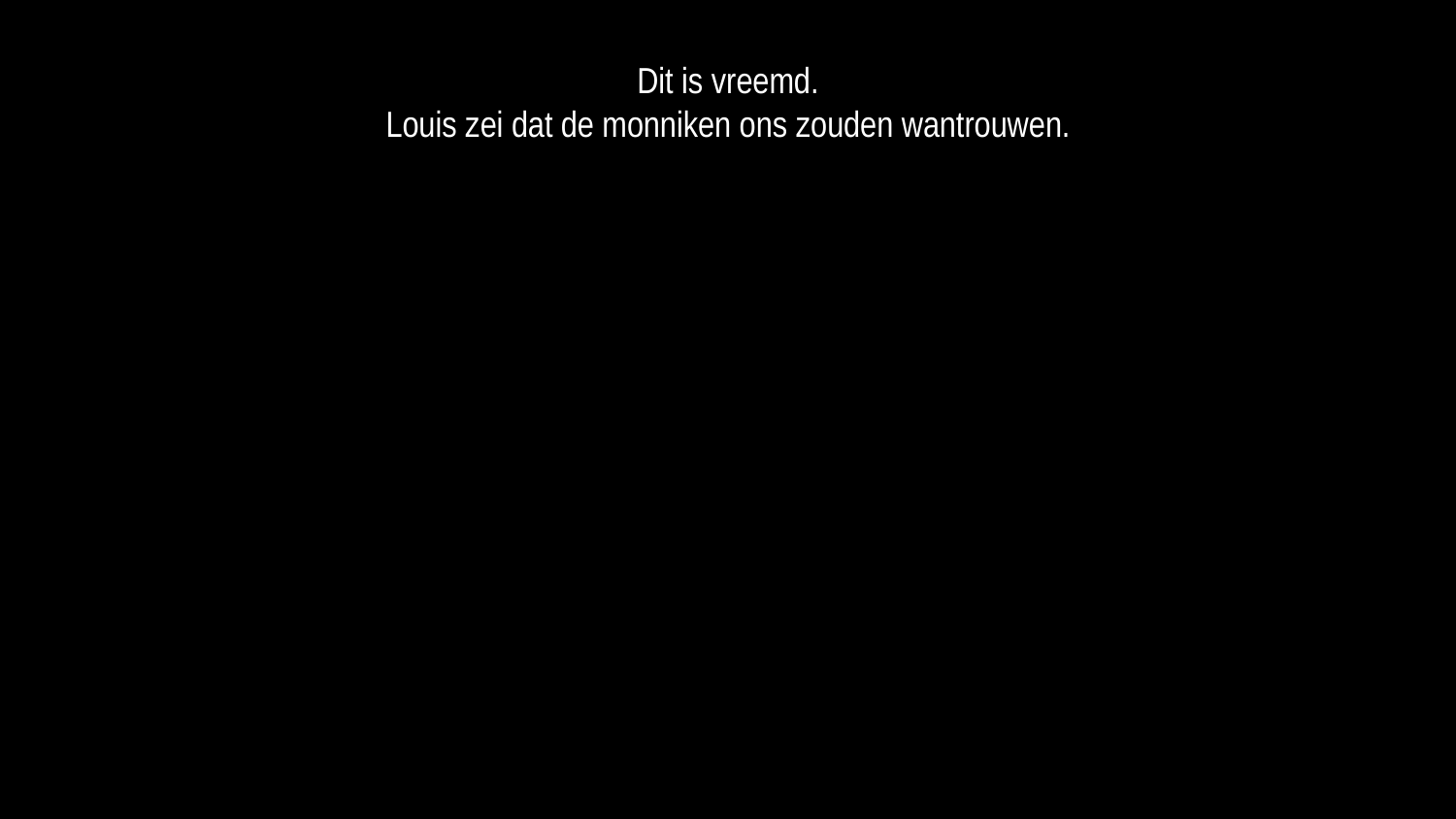

Dit is vreemd.
Louis zei dat de monniken ons zouden wantrouwen.